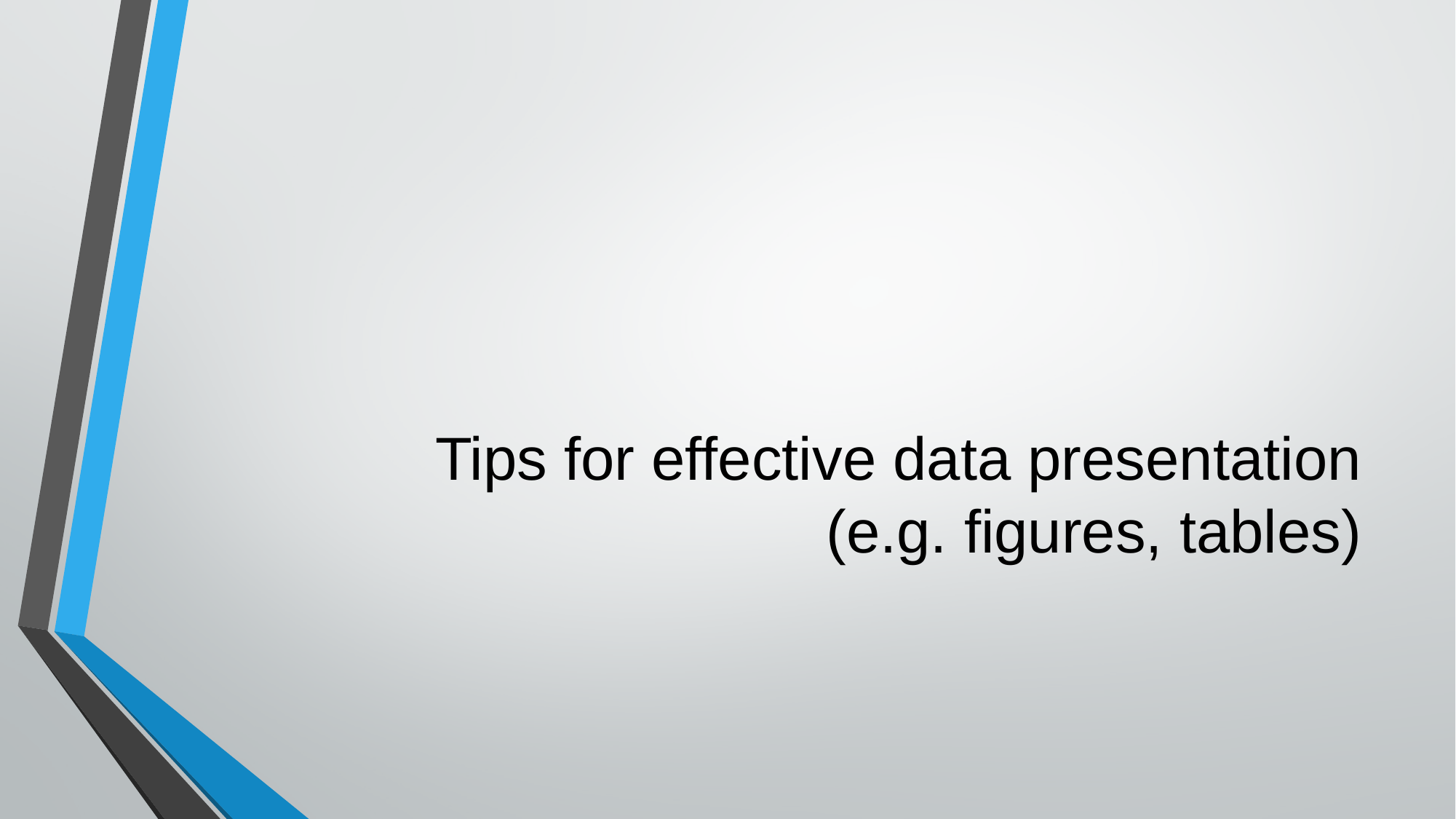

# Tips for effective data presentation (e.g. figures, tables)